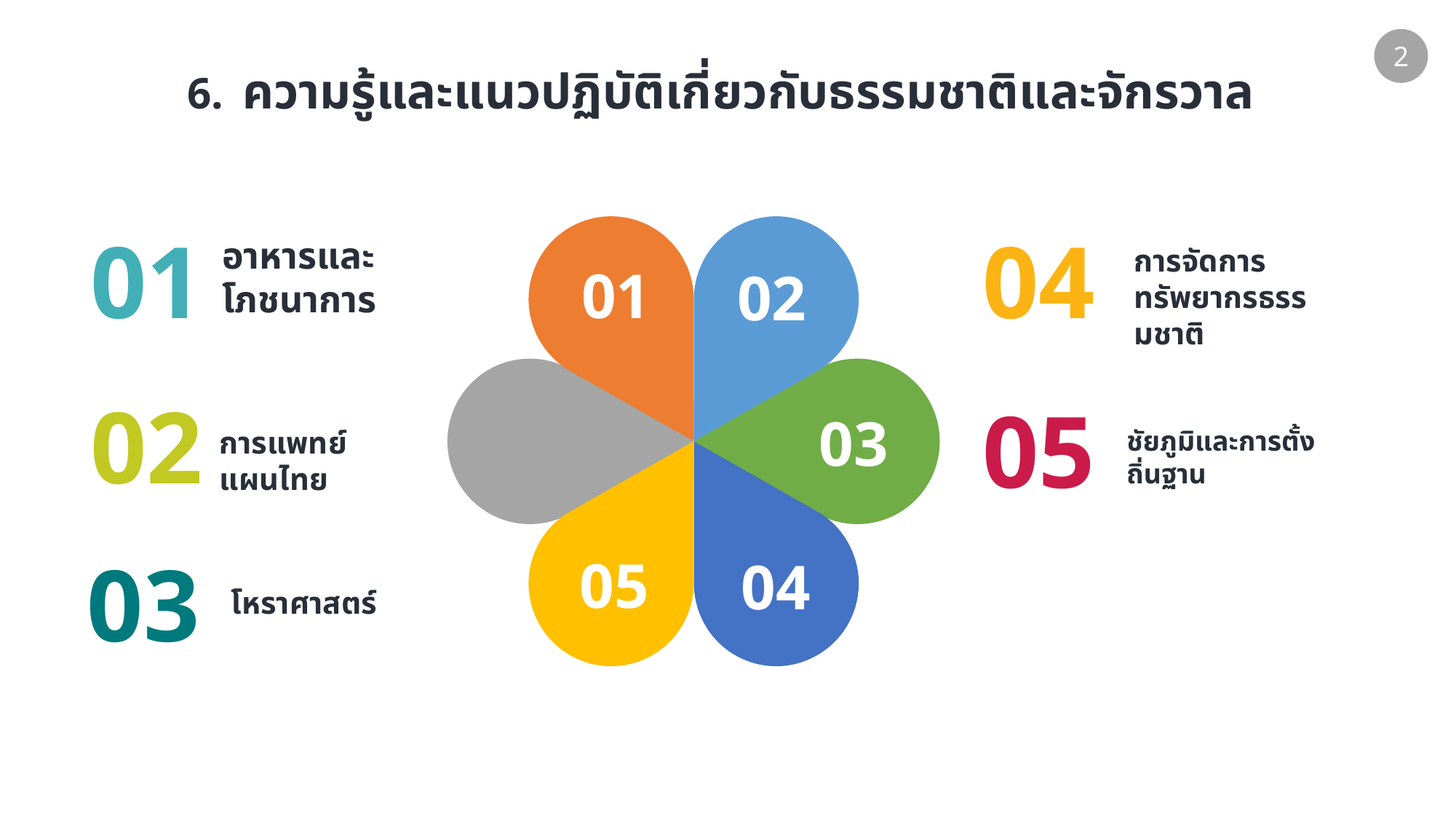

6. ความรู้และแนวปฏิบัติเกี่ยวกับธรรมชาติและจักรวาล
2

04
01
อาหารและโภชนาการ
การจัดการทรัพยากรธรรมชาติ
01
02
02
05
03
การแพทย์แผนไทย
ชัยภูมิและการตั้งถิ่นฐาน
03
05
04
โหราศาสตร์